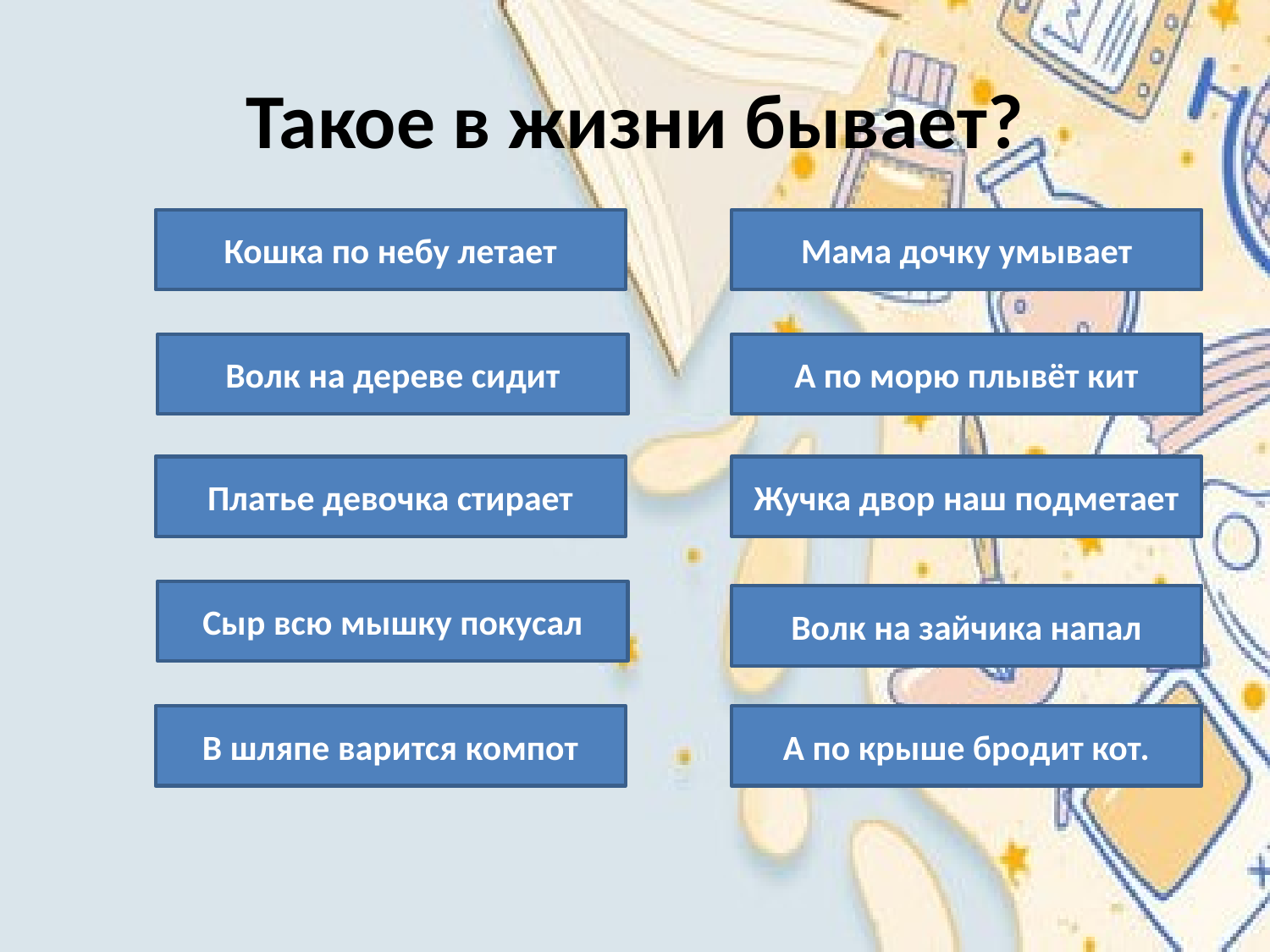

# Такое в жизни бывает?
Кошка по небу летает
Мама дочку умывает
Волк на дереве сидит
А по морю плывёт кит
Платье девочка стирает
Жучка двор наш подметает
Сыр всю мышку покусал
Волк на зайчика напал
В шляпе варится компот
А по крыше бродит кот.